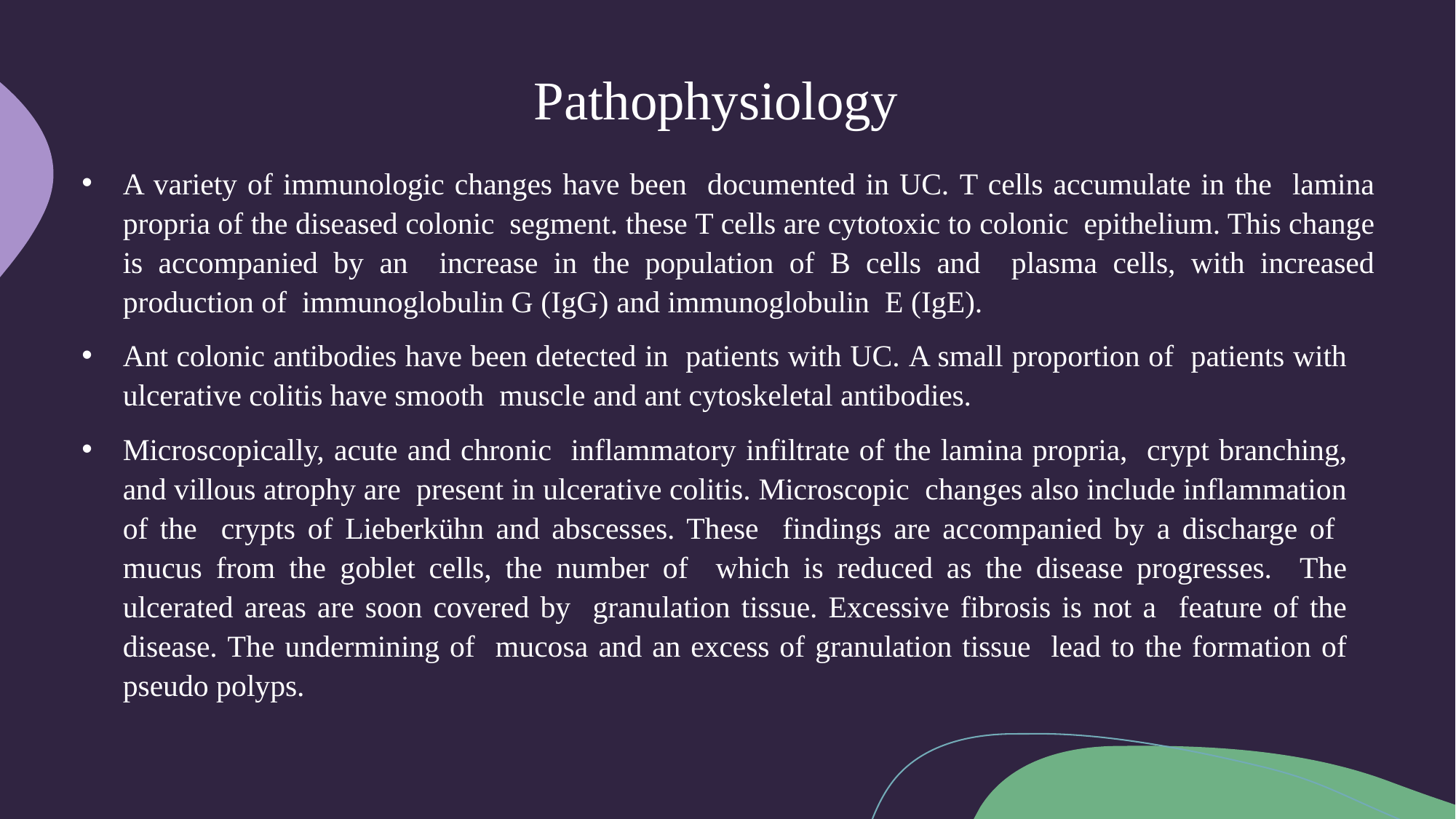

# Pathophysiology
A variety of immunologic changes have been  documented in UC. T cells accumulate in the  lamina propria of the diseased colonic  segment. these T cells are cytotoxic to colonic  epithelium. This change is accompanied by an  increase in the population of B cells and  plasma cells, with increased production of  immunoglobulin G (IgG) and immunoglobulin  E (IgE).
Ant colonic antibodies have been detected in  patients with UC. A small proportion of  patients with ulcerative colitis have smooth  muscle and ant cytoskeletal antibodies.
Microscopically, acute and chronic  inflammatory infiltrate of the lamina propria,  crypt branching, and villous atrophy are  present in ulcerative colitis. Microscopic  changes also include inflammation of the  crypts of Lieberkühn and abscesses. These  findings are accompanied by a discharge of  mucus from the goblet cells, the number of  which is reduced as the disease progresses.  The ulcerated areas are soon covered by  granulation tissue. Excessive fibrosis is not a  feature of the disease. The undermining of  mucosa and an excess of granulation tissue  lead to the formation of pseudo polyps.